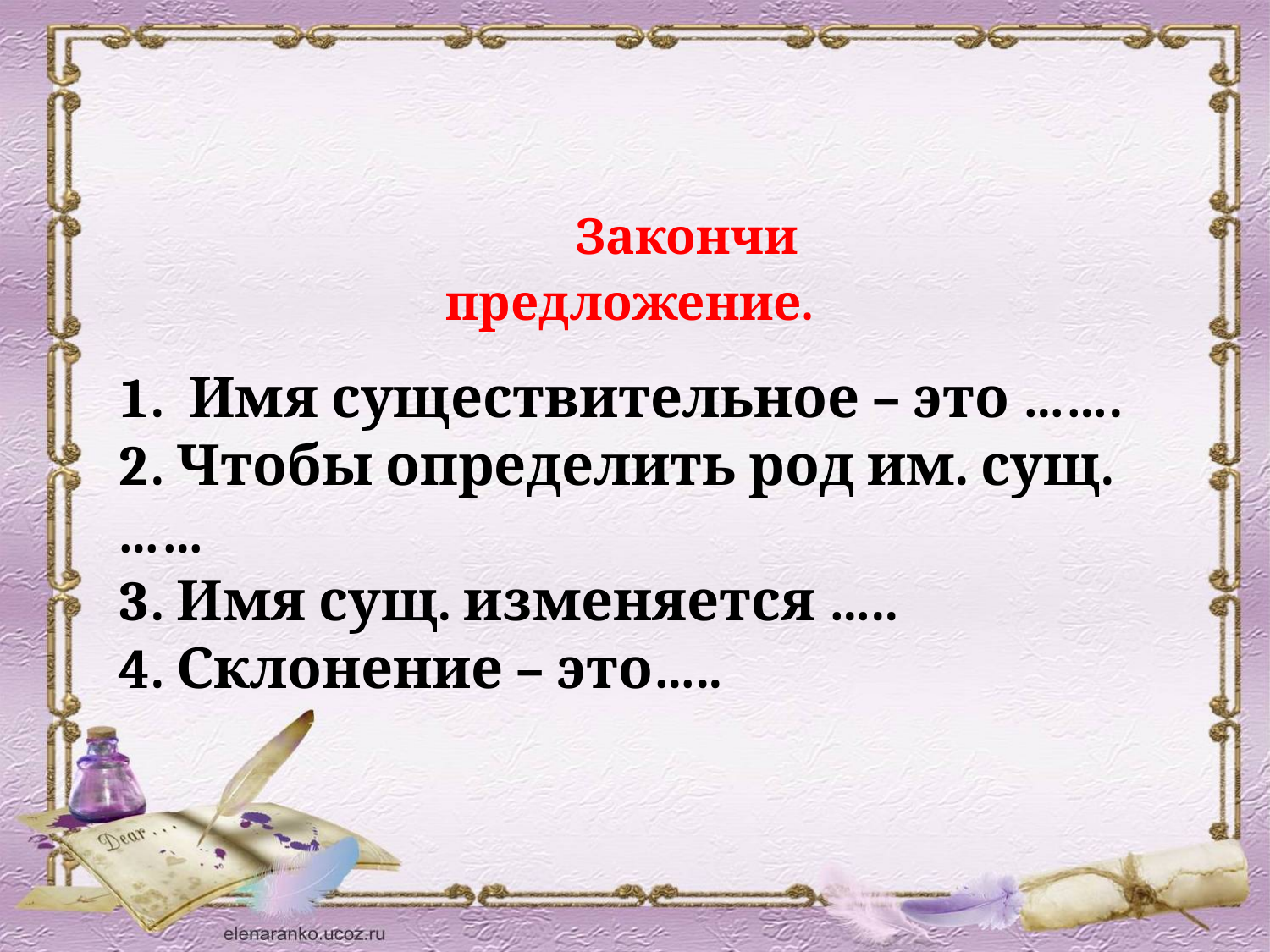

Закончи предложение.

1.  Имя существительное – это …….
2. Чтобы определить род им. сущ.……
3. Имя сущ. изменяется …..
4. Склонение – это…..